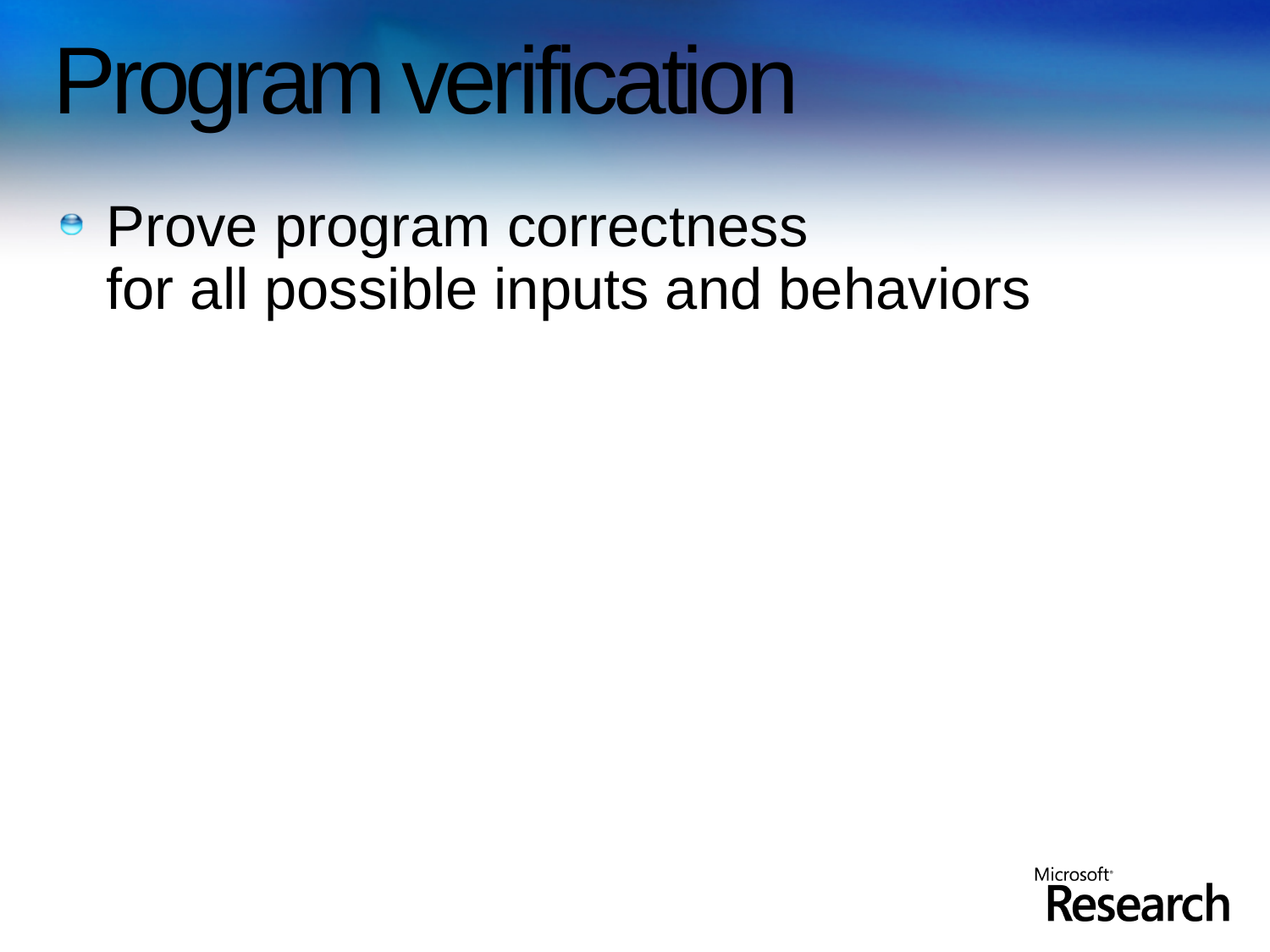

# Program verification
Prove program correctness
for all possible inputs and behaviors